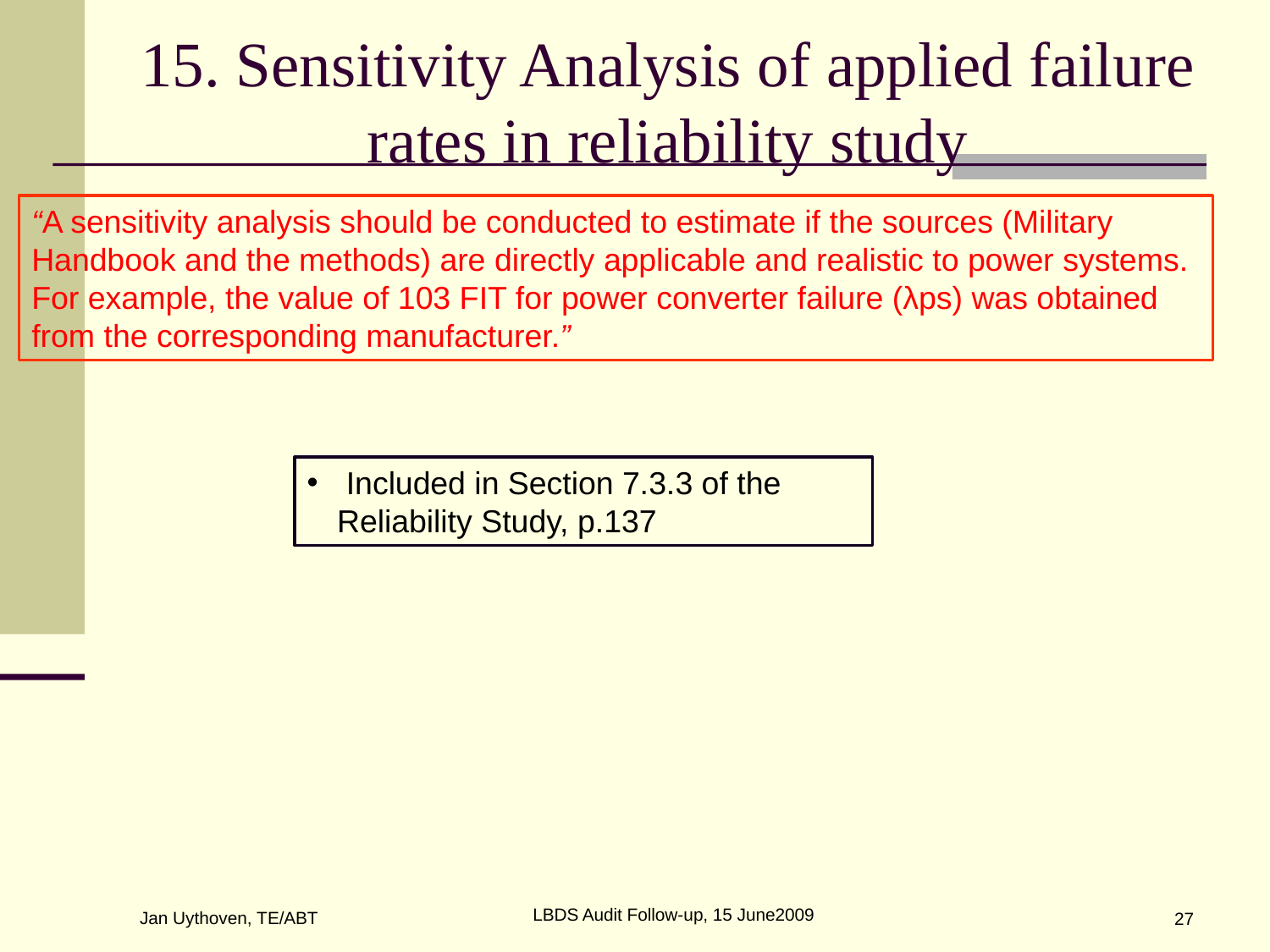

# 15. Sensitivity Analysis of applied failure rates in reliability study
“A sensitivity analysis should be conducted to estimate if the sources (Military
Handbook and the methods) are directly applicable and realistic to power systems.
For example, the value of 103 FIT for power converter failure (λps) was obtained
from the corresponding manufacturer.”
 Included in Section 7.3.3 of the Reliability Study, p.137
LBDS Audit Follow-up, 15 June2009
Jan Uythoven, TE/ABT
27